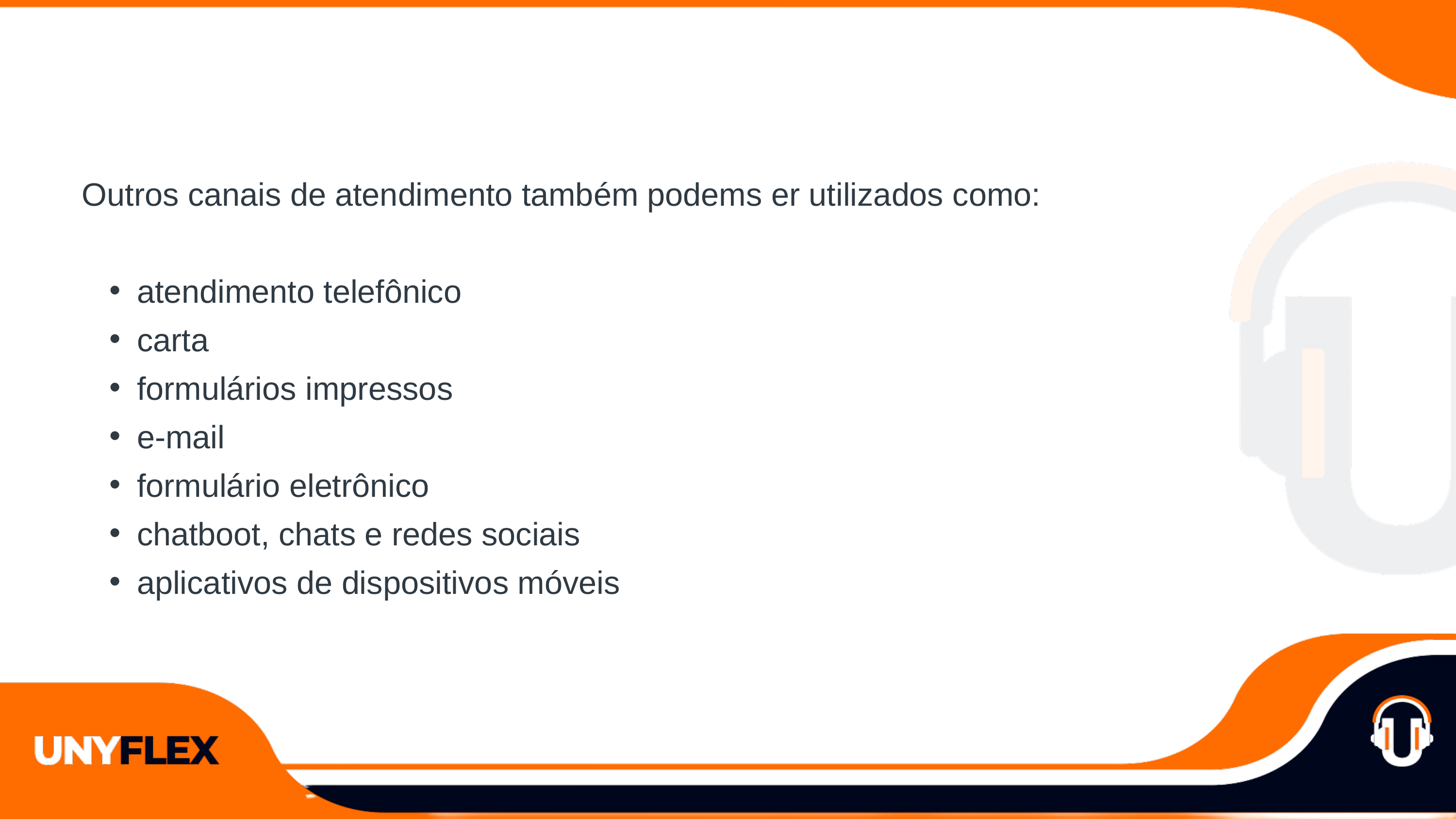

Outros canais de atendimento também podems er utilizados como:

atendimento telefônico
carta
formulários impressos
e-mail
formulário eletrônico
chatboot, chats e redes sociais
aplicativos de dispositivos móveis